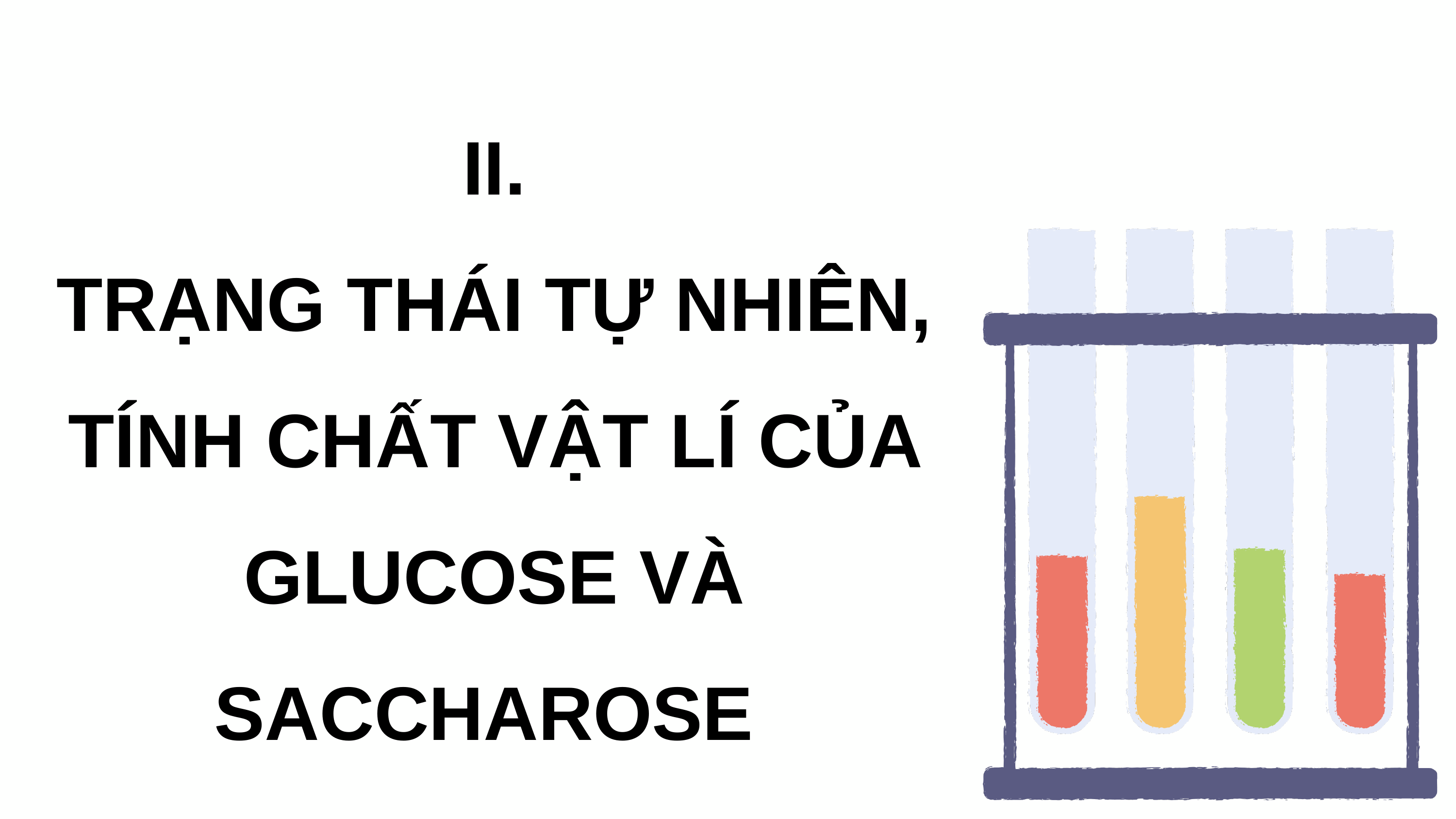

II.
TRẠNG THÁI TỰ NHIÊN, TÍNH CHẤT VẬT LÍ CỦA GLUCOSE VÀ SACCHAROSE